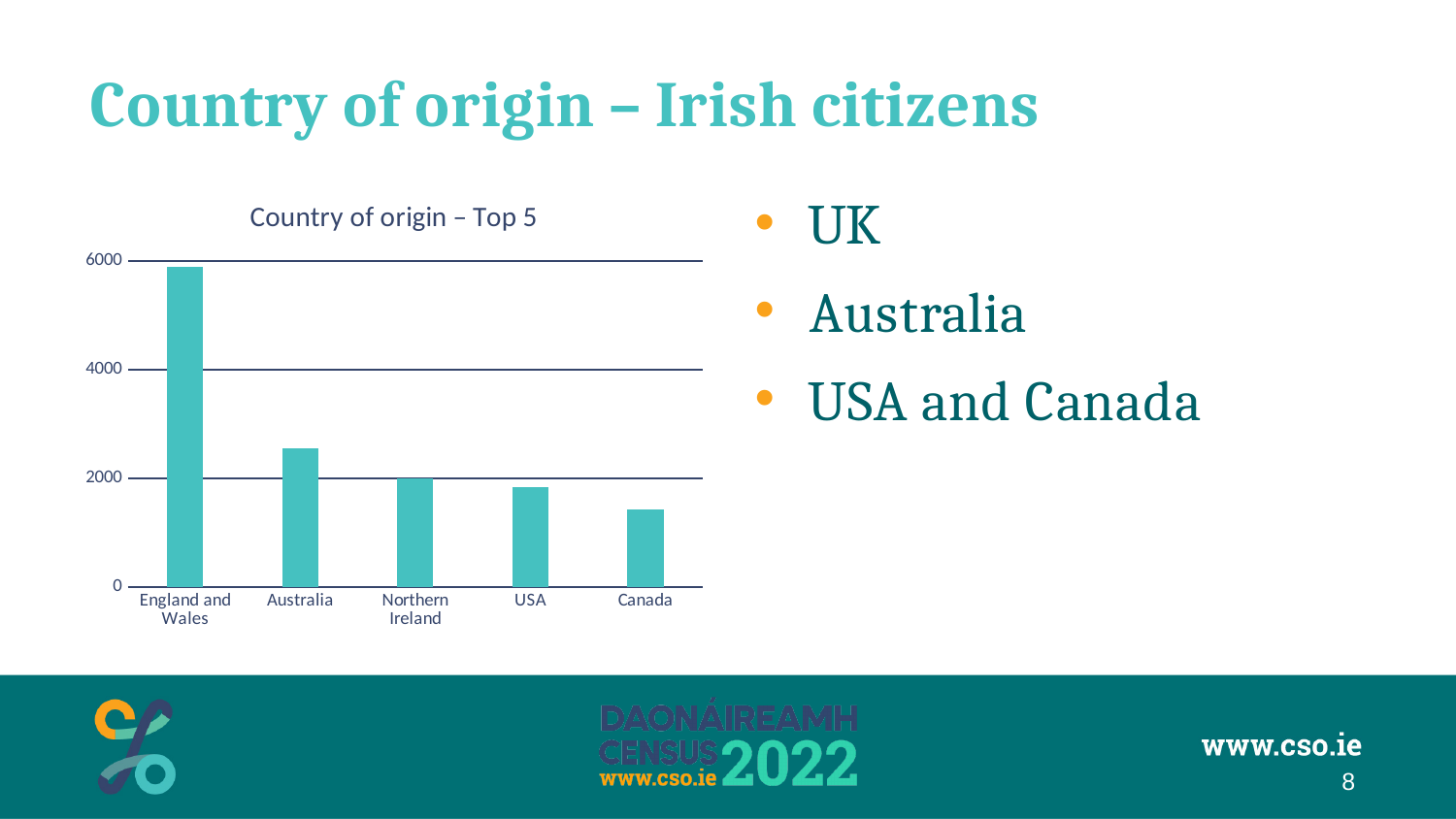

# Country of origin – Irish citizens
UK
Australia
USA and Canada

### Chart: Country of origin – Top 5

| Category |  |
|---|---|
| England and Wales | 5898.0 |
| Australia | 2560.0 |
| Northern Ireland | 2006.0 |
| USA | 1844.0 |
| Canada | 1431.0 |
8